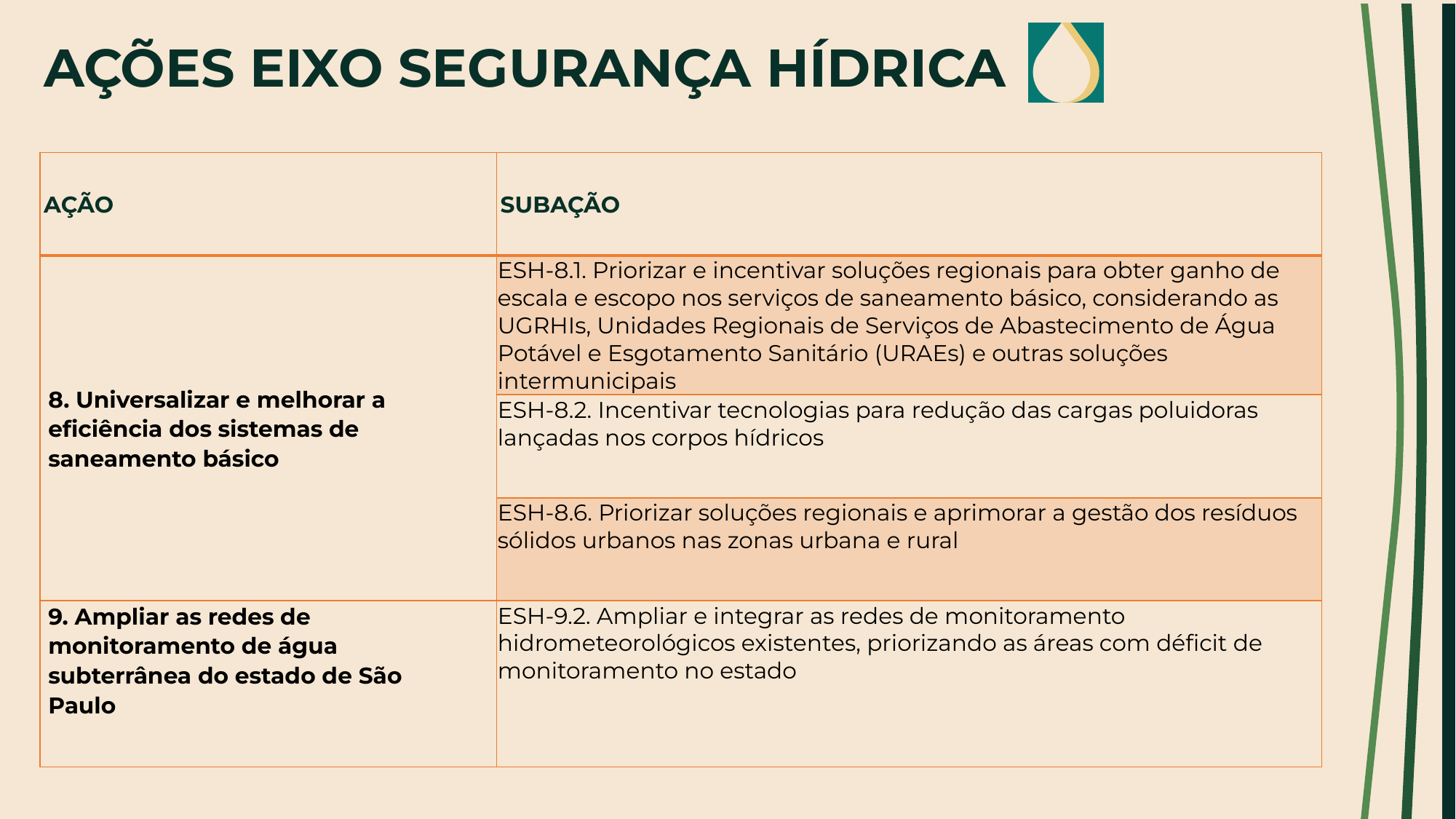

# AÇÕES EIXO SEGURANÇA HÍDRICA
| AÇÃO | SUBAÇÃO |
| --- | --- |
| 8. Universalizar e melhorar a eficiência dos sistemas de saneamento básico | ESH-8.1. Priorizar e incentivar soluções regionais para obter ganho de escala e escopo nos serviços de saneamento básico, considerando as UGRHIs, Unidades Regionais de Serviços de Abastecimento de Água Potável e Esgotamento Sanitário (URAEs) e outras soluções intermunicipais |
| 8. Universalizar e melhorar a eficiência dos sistemas de saneamento básico | ESH-8.2. Incentivar tecnologias para redução das cargas poluidoras lançadas nos corpos hídricos |
|  | ESH-8.6. Priorizar soluções regionais e aprimorar a gestão dos resíduos sólidos urbanos nas zonas urbana e rural |
| 9. Ampliar as redes de monitoramento de água subterrânea do estado de São Paulo | ESH-9.2. Ampliar e integrar as redes de monitoramento hidrometeorológicos existentes, priorizando as áreas com déficit de monitoramento no estado |